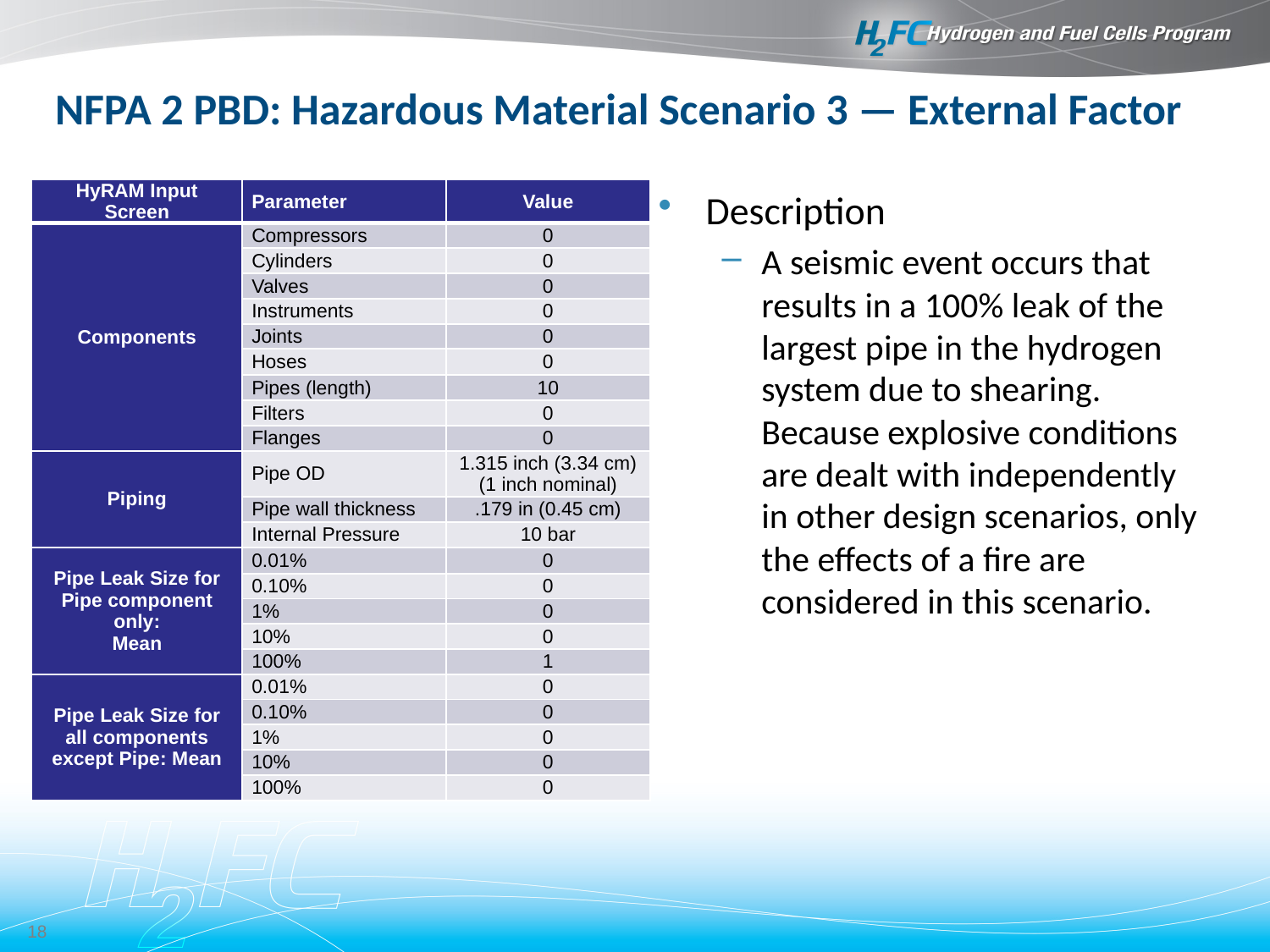

# NFPA 2 PBD: Hazardous Material Scenario 3 — External Factor
| HyRAM Input Screen | Parameter | Value |
| --- | --- | --- |
| Components | Compressors | 0 |
|  | Cylinders | 0 |
|  | Valves | 0 |
|  | Instruments | 0 |
|  | Joints | 0 |
|  | Hoses | 0 |
|  | Pipes (length) | 10 |
|  | Filters | 0 |
|  | Flanges | 0 |
| Piping | Pipe OD | 1.315 inch (3.34 cm) (1 inch nominal) |
|  | Pipe wall thickness | .179 in (0.45 cm) |
|  | Internal Pressure | 10 bar |
| Pipe Leak Size for Pipe component only: Mean | 0.01% | 0 |
|  | 0.10% | 0 |
|  | 1% | 0 |
|  | 10% | 0 |
|  | 100% | 1 |
| Pipe Leak Size for all components except Pipe: Mean | 0.01% | 0 |
|  | 0.10% | 0 |
|  | 1% | 0 |
|  | 10% | 0 |
|  | 100% | 0 |
Description
A seismic event occurs that results in a 100% leak of the largest pipe in the hydrogen system due to shearing. Because explosive conditions are dealt with independently in other design scenarios, only the effects of a fire are considered in this scenario.
18